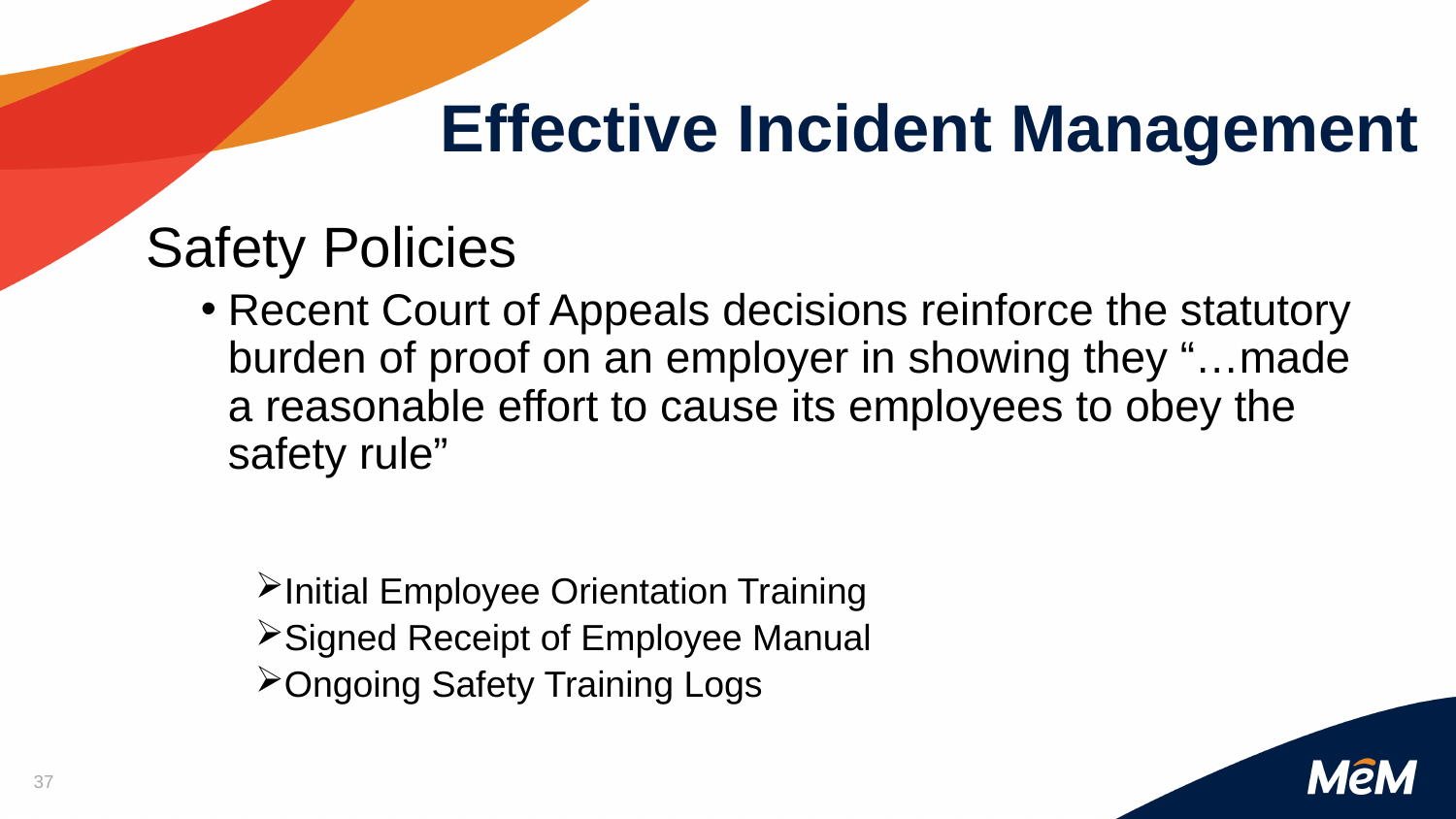

# Effective Incident Management
Safety Policies
Recent Court of Appeals decisions reinforce the statutory burden of proof on an employer in showing they “…made a reasonable effort to cause its employees to obey the safety rule”

Initial Employee Orientation Training
Signed Receipt of Employee Manual
Ongoing Safety Training Logs